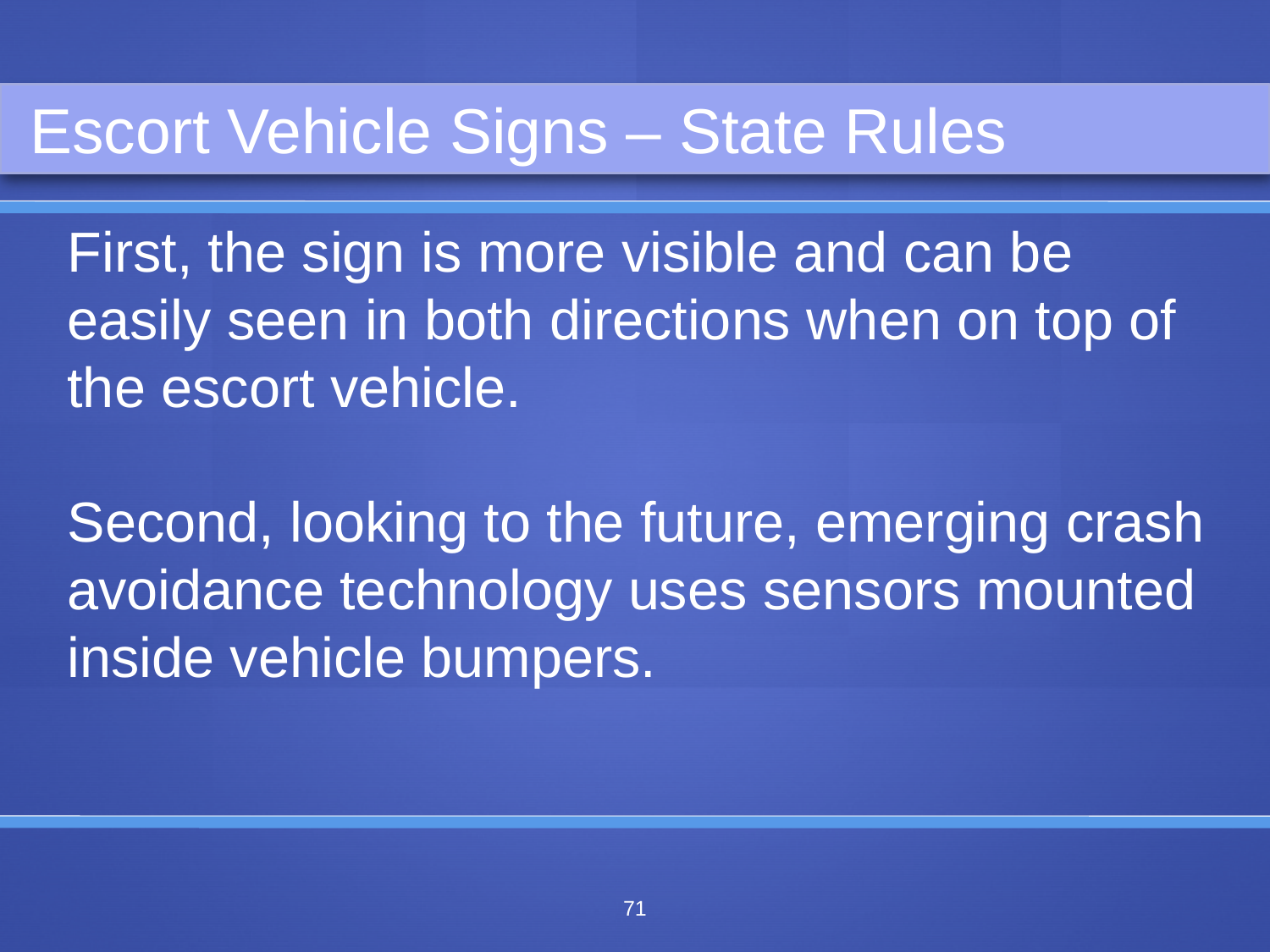

Escort Vehicle Signs – State Rules
First, the sign is more visible and can be easily seen in both directions when on top of the escort vehicle.

Second, looking to the future, emerging crash avoidance technology uses sensors mounted inside vehicle bumpers.

71